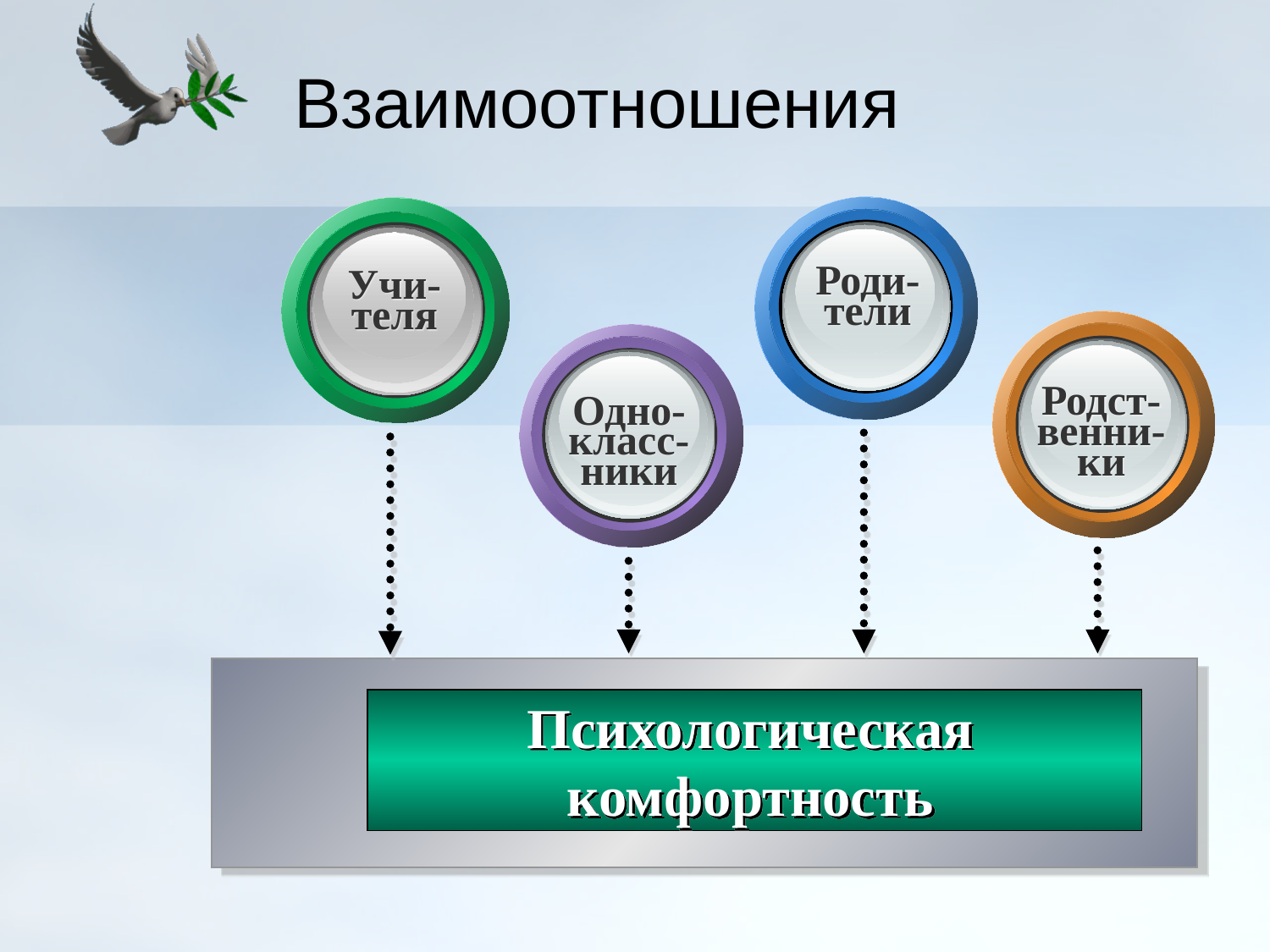

# Взаимоотношения

Роди-тели
Учи-теля

Родст-венни-ки
Одно-класс-ники

Психологическая комфортность